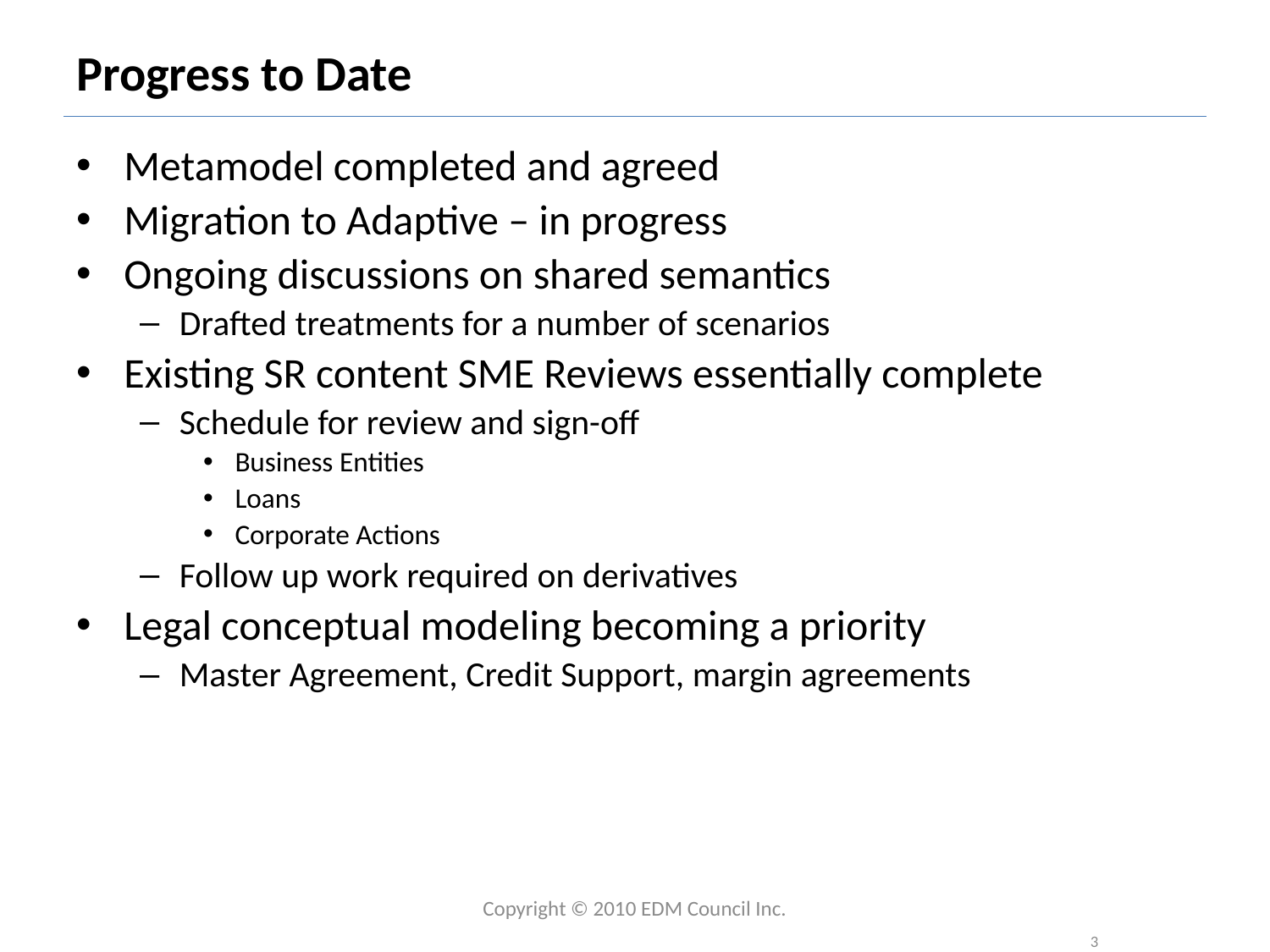

# Progress to Date
Metamodel completed and agreed
Migration to Adaptive – in progress
Ongoing discussions on shared semantics
Drafted treatments for a number of scenarios
Existing SR content SME Reviews essentially complete
Schedule for review and sign-off
Business Entities
Loans
Corporate Actions
Follow up work required on derivatives
Legal conceptual modeling becoming a priority
Master Agreement, Credit Support, margin agreements
Copyright © 2010 EDM Council Inc.
3